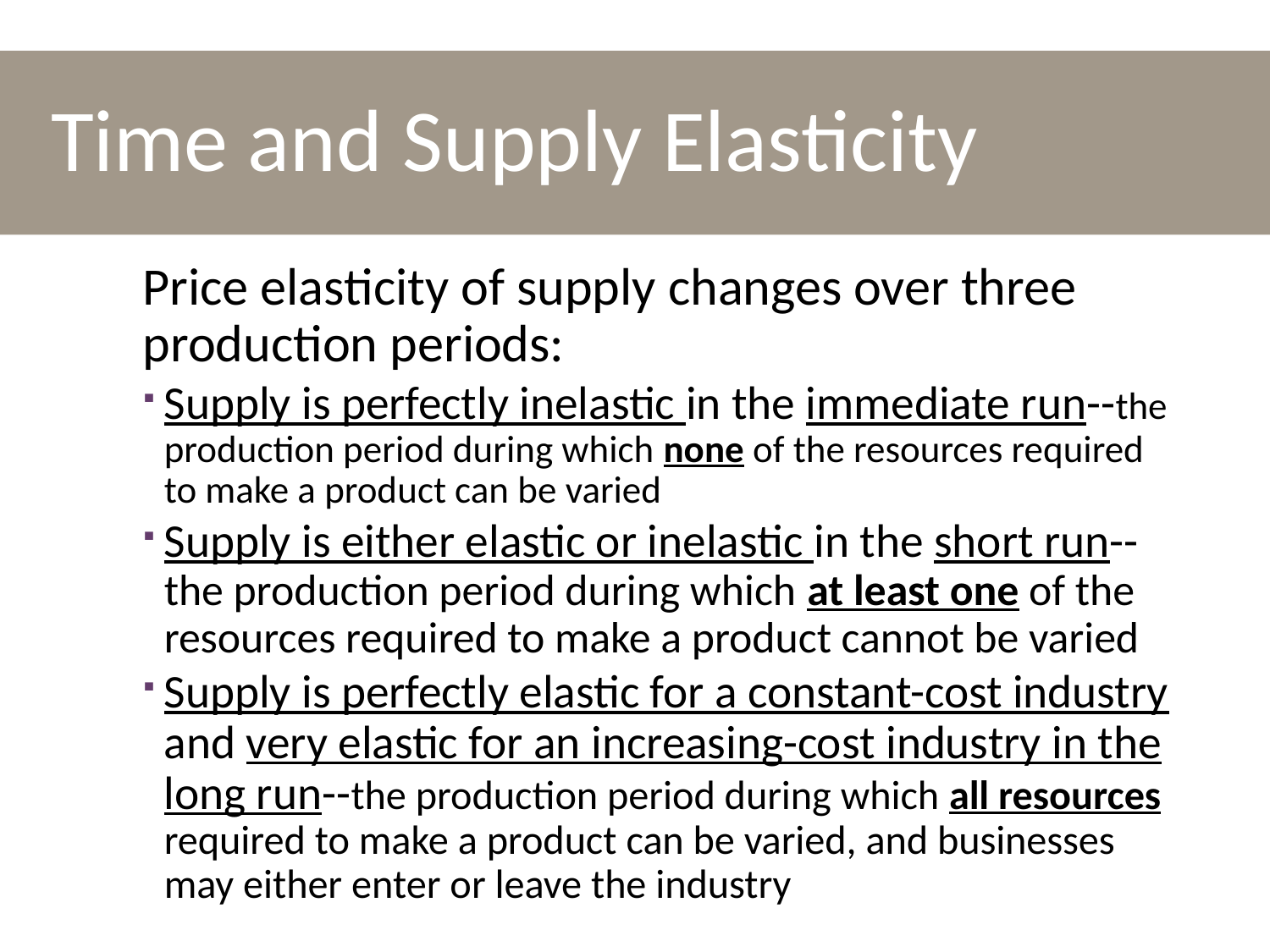

# Time and Supply Elasticity
Price elasticity of supply changes over three production periods:
Supply is perfectly inelastic in the immediate run--the production period during which none of the resources required to make a product can be varied
Supply is either elastic or inelastic in the short run--the production period during which at least one of the resources required to make a product cannot be varied
Supply is perfectly elastic for a constant-cost industry and very elastic for an increasing-cost industry in the long run--the production period during which all resources required to make a product can be varied, and businesses may either enter or leave the industry